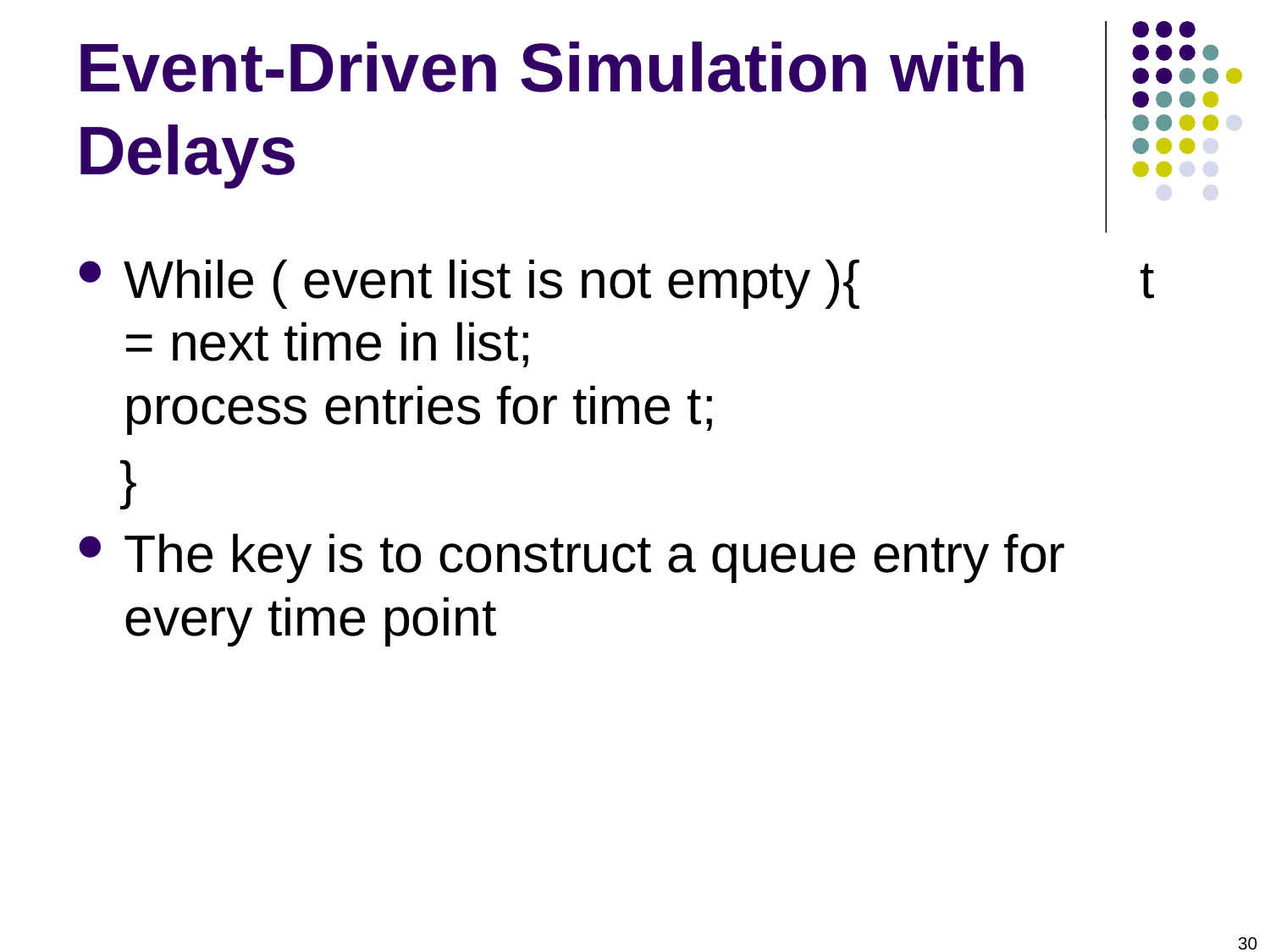

# Event-Driven Simulation with Delays
While ( event list is not empty ){		  	t = next time in list;				process entries for time t;
   }
The key is to construct a queue entry for every time point
30